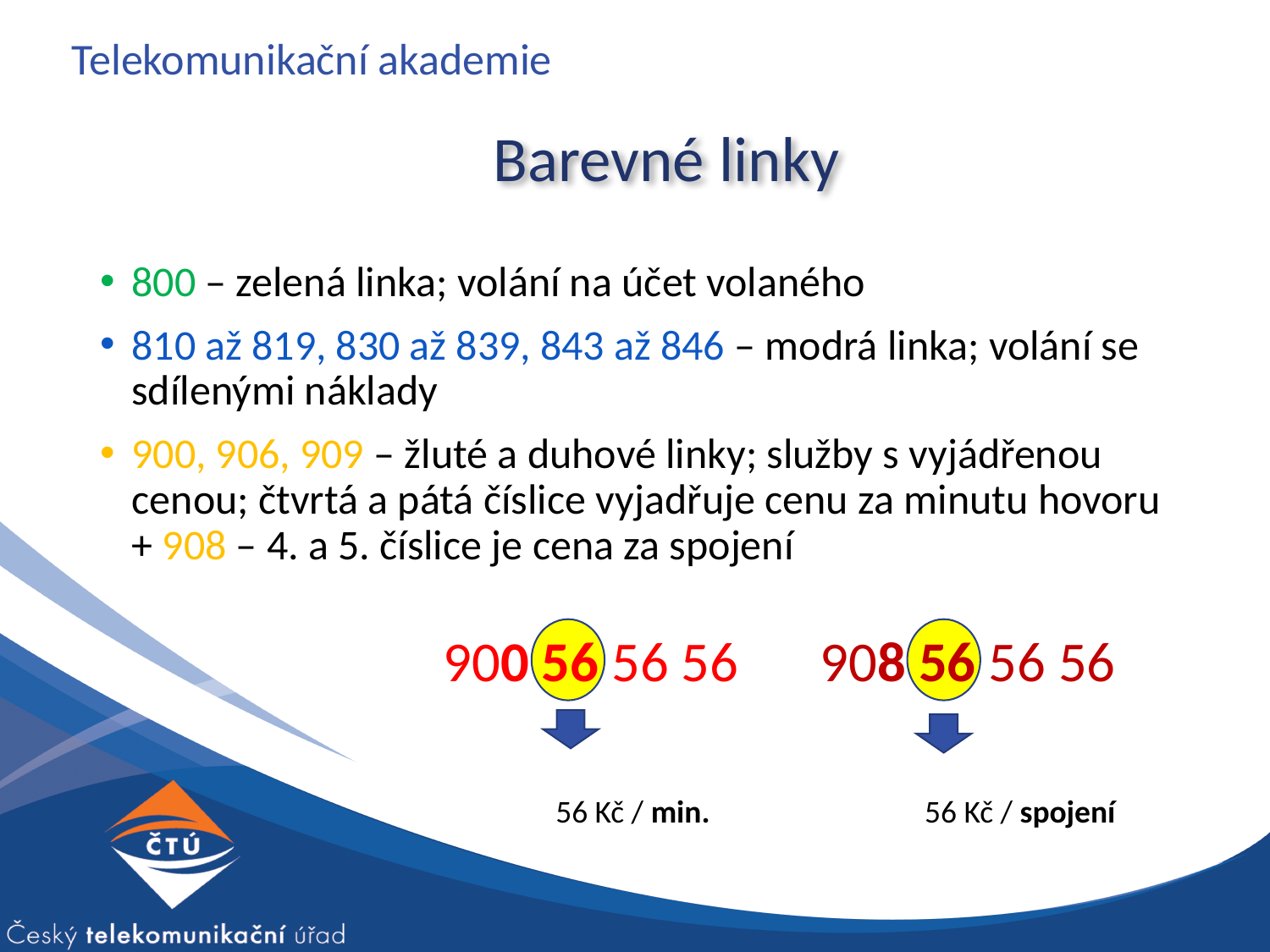

Telekomunikační akademie
Barevné linky
800 – zelená linka; volání na účet volaného
810 až 819, 830 až 839, 843 až 846 – modrá linka; volání se sdílenými náklady
900, 906, 909 – žluté a duhové linky; služby s vyjádřenou cenou; čtvrtá a pátá číslice vyjadřuje cenu za minutu hovoru + 908 – 4. a 5. číslice je cena za spojení
900 56 56 56

908 56 56 56

56 Kč / min.
56 Kč / spojení